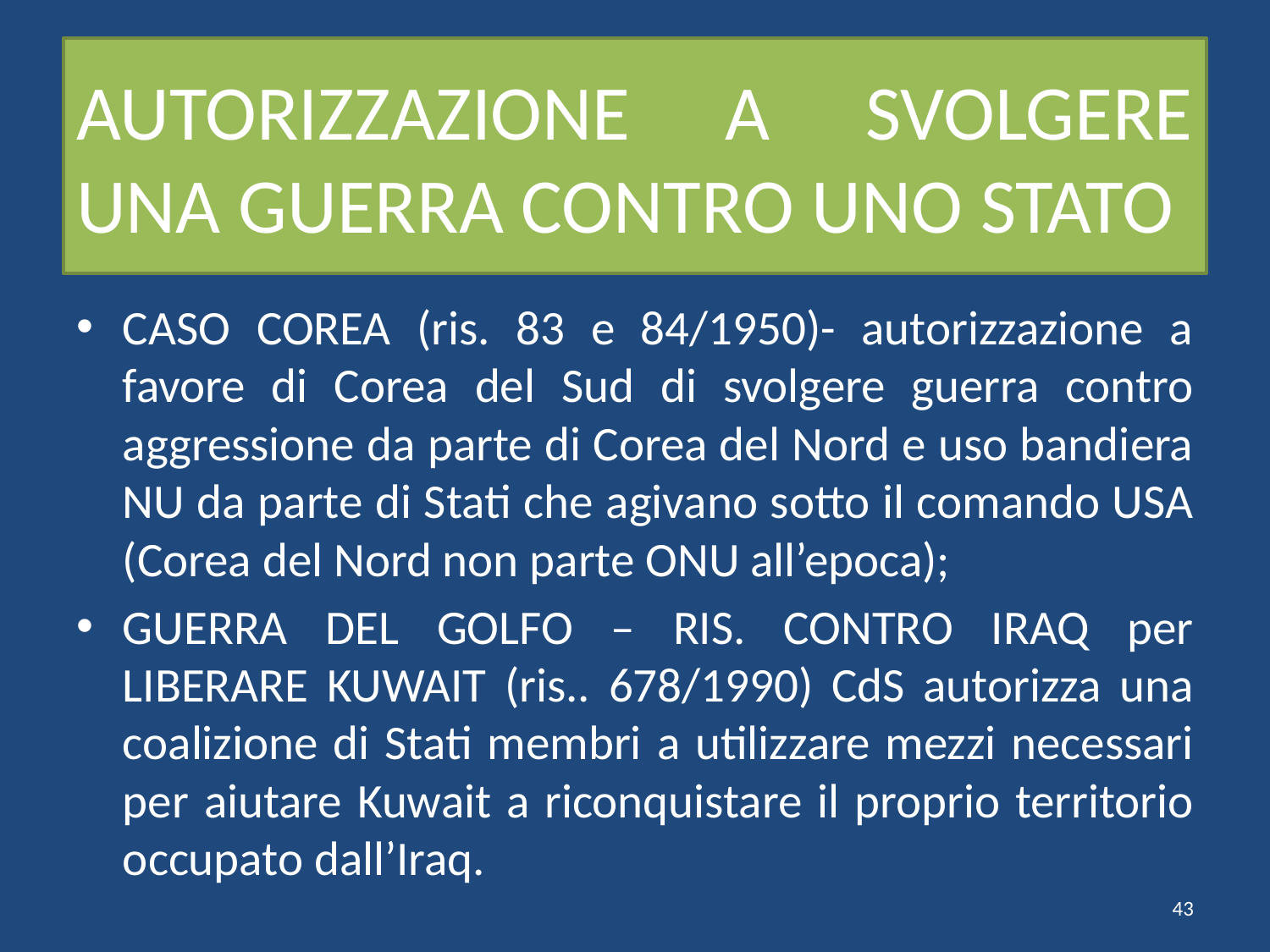

# AUTORIZZAZIONE A SVOLGERE UNA GUERRA CONTRO UNO STATO
CASO COREA (ris. 83 e 84/1950)- autorizzazione a favore di Corea del Sud di svolgere guerra contro aggressione da parte di Corea del Nord e uso bandiera NU da parte di Stati che agivano sotto il comando USA (Corea del Nord non parte ONU all’epoca);
GUERRA DEL GOLFO – RIS. CONTRO IRAQ per LIBERARE KUWAIT (ris.. 678/1990) CdS autorizza una coalizione di Stati membri a utilizzare mezzi necessari per aiutare Kuwait a riconquistare il proprio territorio occupato dall’Iraq.

43